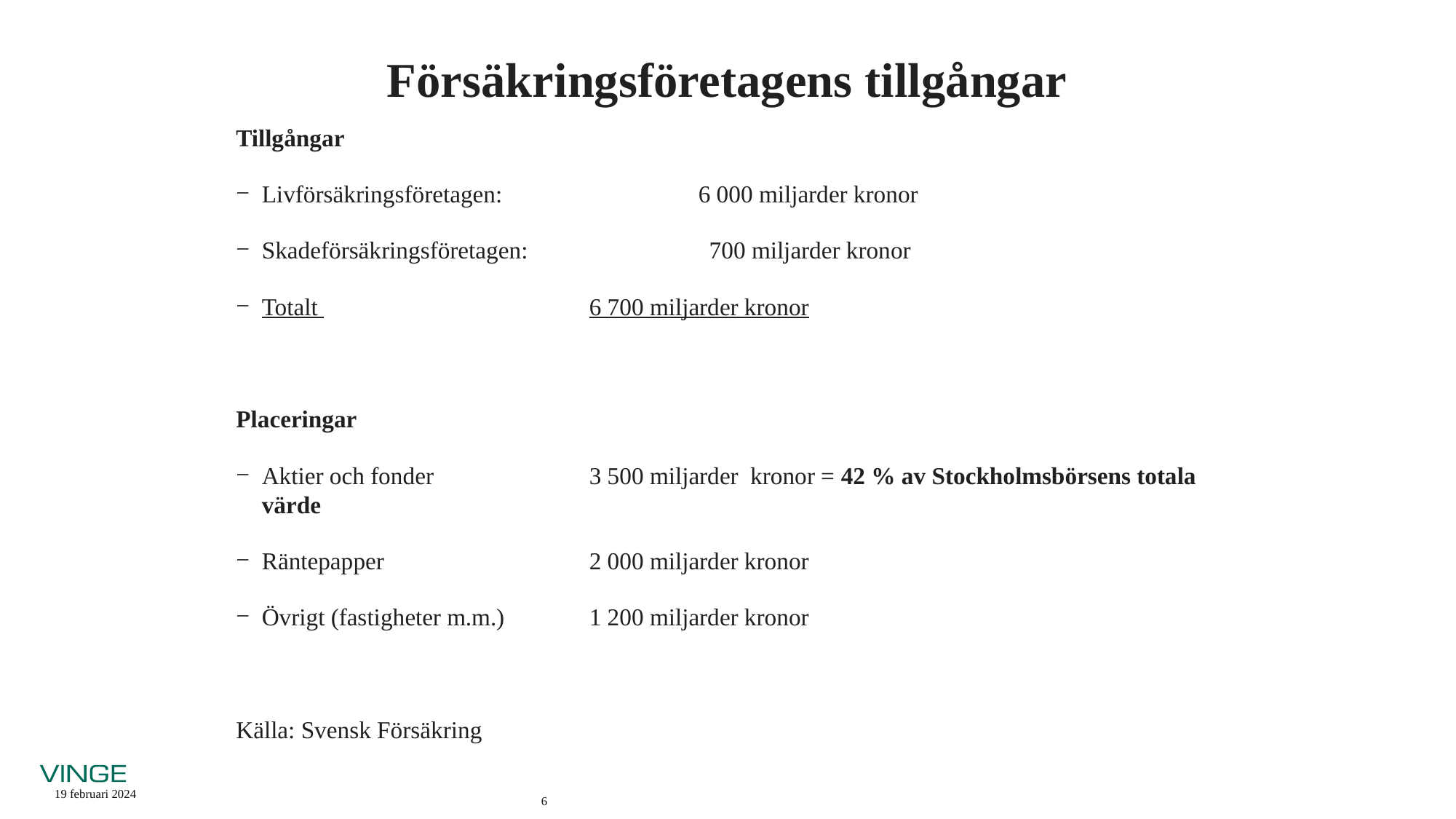

# Försäkringsföretagens tillgångar
Tillgångar
Livförsäkringsföretagen: 		6 000 miljarder kronor
Skadeförsäkringsföretagen:	                    700 miljarder kronor
Totalt       			6 700 miljarder kronor

Placeringar
Aktier och fonder		3 500 miljarder  kronor = 42 % av Stockholmsbörsens totala värde
Räntepapper   		2 000 miljarder kronor
Övrigt (fastigheter m.m.)	1 200 miljarder kronor

Källa: Svensk Försäkring
19 februari 2024

6